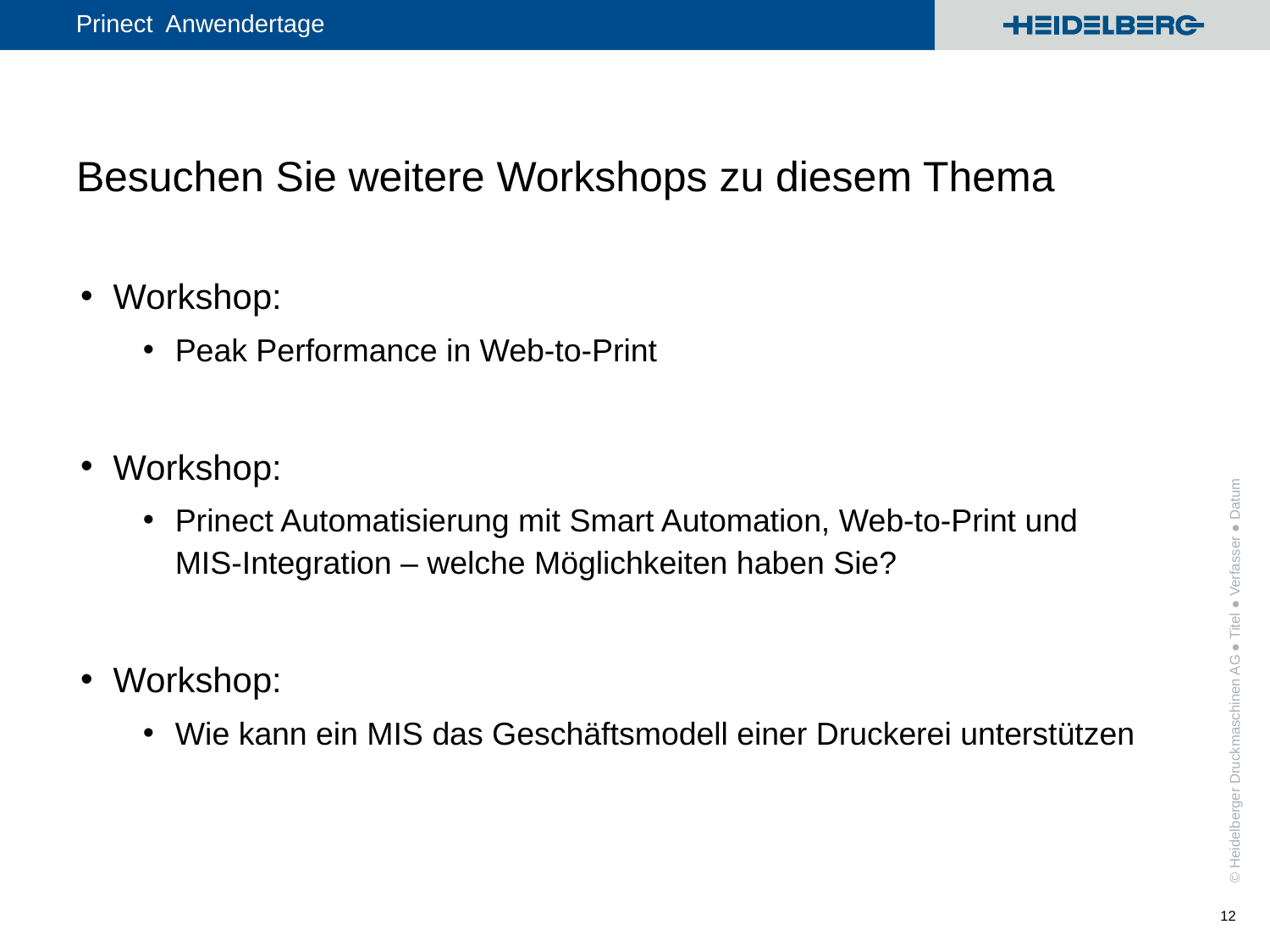

# Besuchen Sie weitere Workshops zu diesem Thema
Workshop:
Peak Performance in Web-to-Print

Workshop:
Prinect Automatisierung mit Smart Automation, Web-to-Print und
MIS-Integration – welche Möglichkeiten haben Sie?

Workshop:
Wie kann ein MIS das Geschäftsmodell einer Druckerei unterstützen
● Titel ● Verfasser ● Datum
12